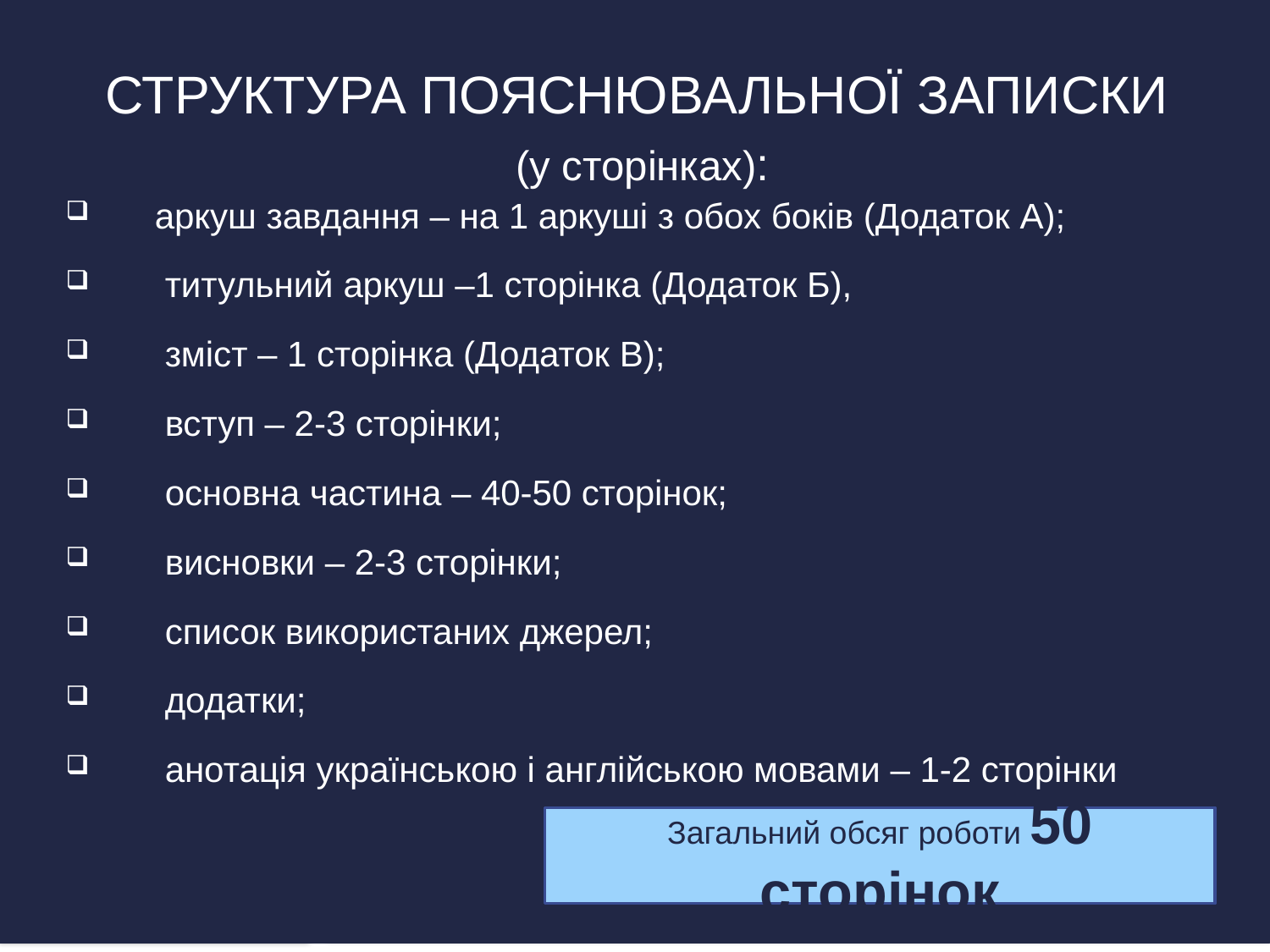

СТРУКТУРА ПОЯСНЮВАЛЬНОЇ ЗАПИСКИ
 (у сторінках):

аркуш завдання – на 1 аркуші з обох боків (Додаток А);
 титульний аркуш –1 сторінка (Додаток Б),
 зміст – 1 сторінка (Додаток В);
 вступ – 2-3 сторінки;
 основна частина – 40-50 сторінок;
 висновки – 2-3 сторінки;
 список використаних джерел;
 додатки;
 анотація українською і англійською мовами – 1-2 сторінки

Загальний обсяг роботи 50 сторінок